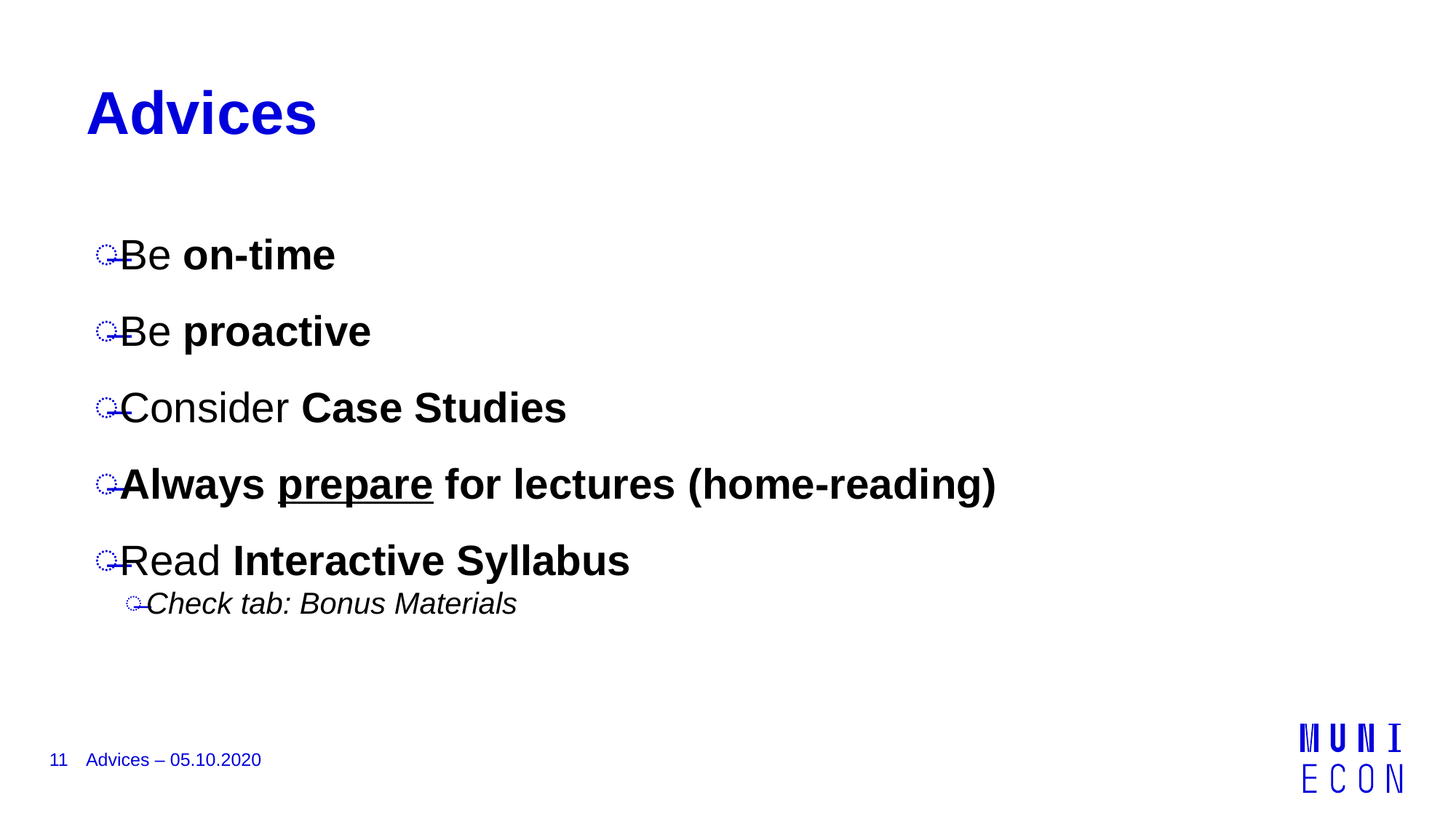

# Advices
Be on-time
Be proactive
Consider Case Studies
Always prepare for lectures (home-reading)
Read Interactive Syllabus
Check tab: Bonus Materials
11
Advices – 05.10.2020